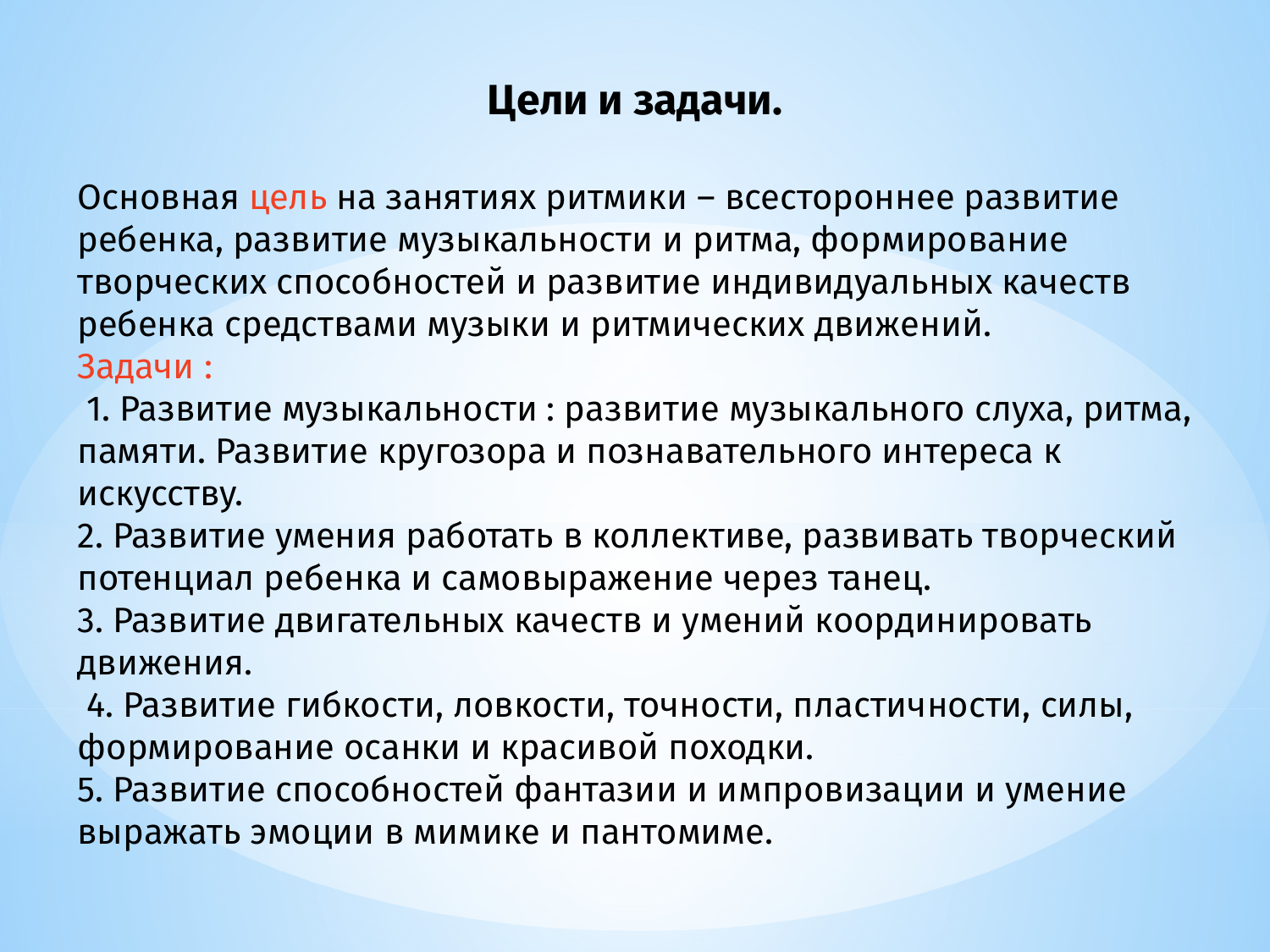

Цели и задачи.

Основная цель на занятиях ритмики – всестороннее развитие ребенка, развитие музыкальности и ритма, формирование творческих способностей и развитие индивидуальных качеств ребенка средствами музыки и ритмических движений.
Задачи :
 1. Развитие музыкальности : развитие музыкального слуха, ритма, памяти. Развитие кругозора и познавательного интереса к искусству.
2. Развитие умения работать в коллективе, развивать творческий потенциал ребенка и самовыражение через танец.
3. Развитие двигательных качеств и умений координировать движения.
 4. Развитие гибкости, ловкости, точности, пластичности, силы, формирование осанки и красивой походки.
5. Развитие способностей фантазии и импровизации и умение выражать эмоции в мимике и пантомиме.